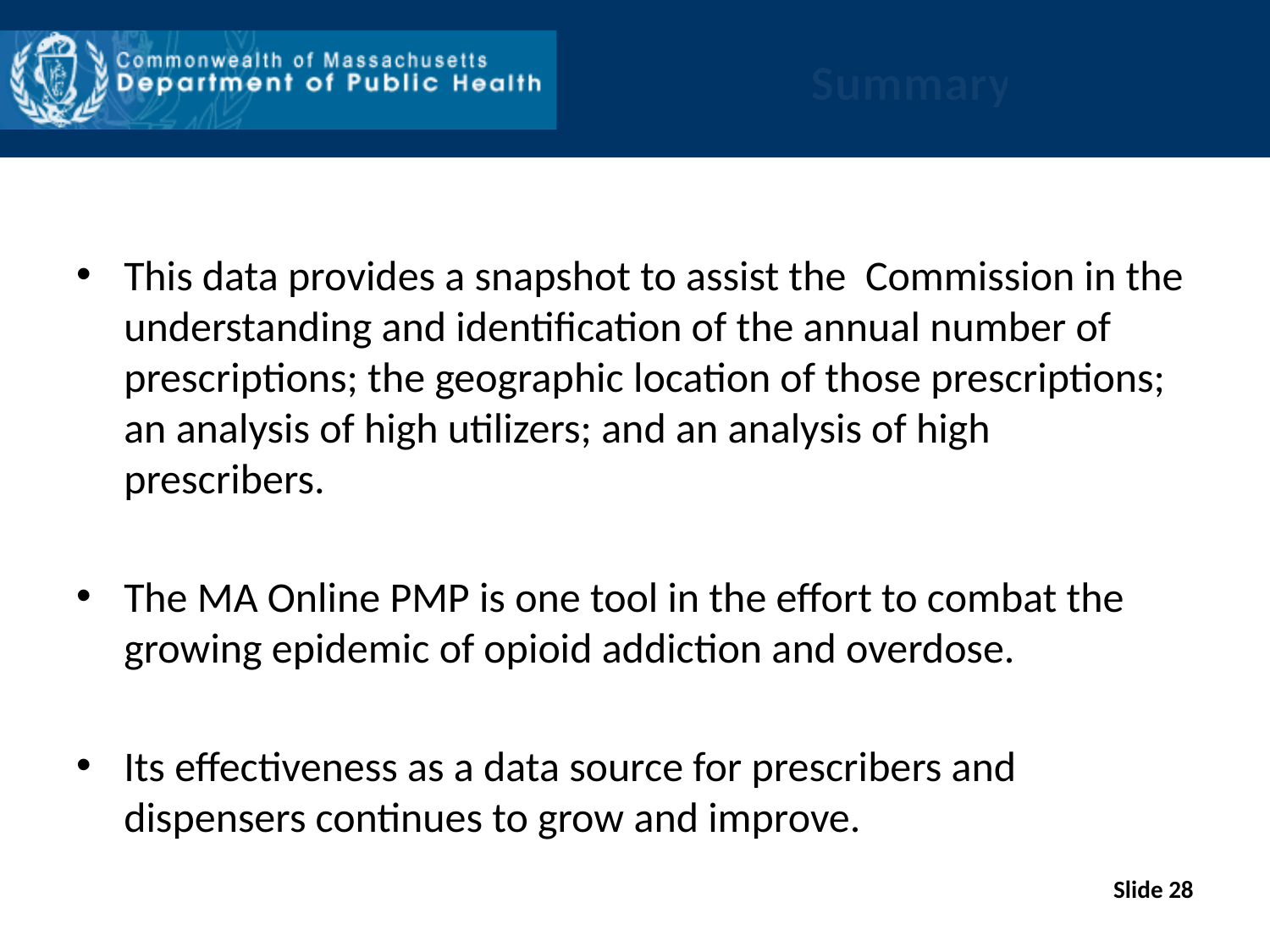

# Summary

This data provides a snapshot to assist the  Commission in the understanding and identification of the annual number of prescriptions; the geographic location of those prescriptions; an analysis of high utilizers; and an analysis of high prescribers.

The MA Online PMP is one tool in the effort to combat the growing epidemic of opioid addiction and overdose.

Its effectiveness as a data source for prescribers and dispensers continues to grow and improve.
Slide 28